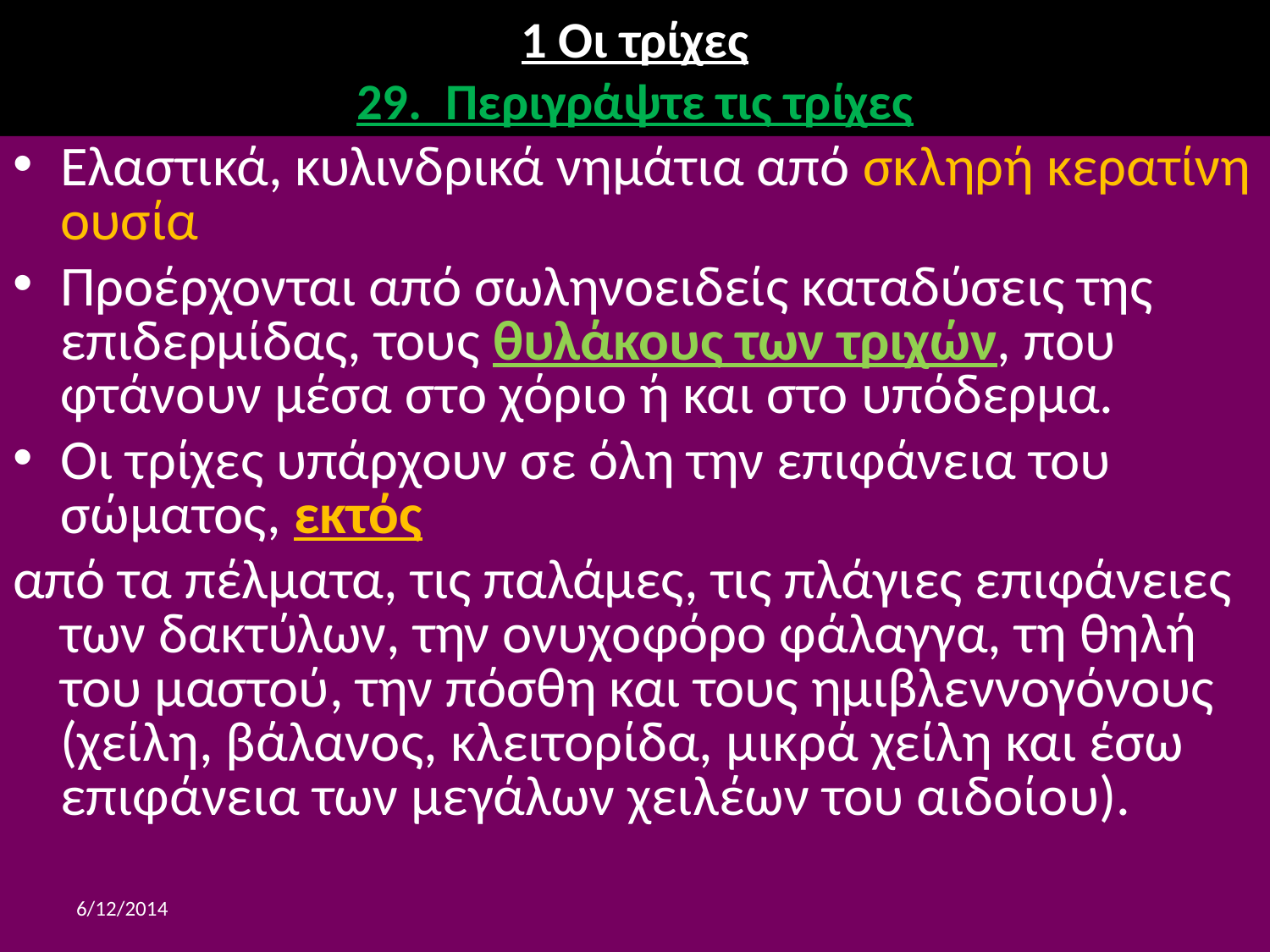

# 1 Οι τρίχες 29.  Περιγράψτε τις τρίχες
Ελαστικά, κυλινδρικά νημάτια από σκληρή κερατίνη ουσία
Προέρχονται από σωληνοειδείς καταδύσεις της επιδερμίδας, τους θυλάκους των τριχών, που φτάνουν μέσα στο χόριο ή και στο υπόδερμα.
Οι τρίχες υπάρχουν σε όλη την επιφάνεια του σώματος, εκτός
από τα πέλματα, τις παλάμες, τις πλάγιες επιφάνειες των δακτύλων, την ονυχοφόρο φάλαγγα, τη θηλή του μαστού, την πόσθη και τους ημιβλεννογόνους (χείλη, βάλανος, κλειτορίδα, μικρά χείλη και έσω επιφάνεια των μεγάλων χειλέων του αιδοίου).

6/12/2014
Αναστασιάδη Ντότσικα Ιωάννα Μ.Δ.Ε.
27